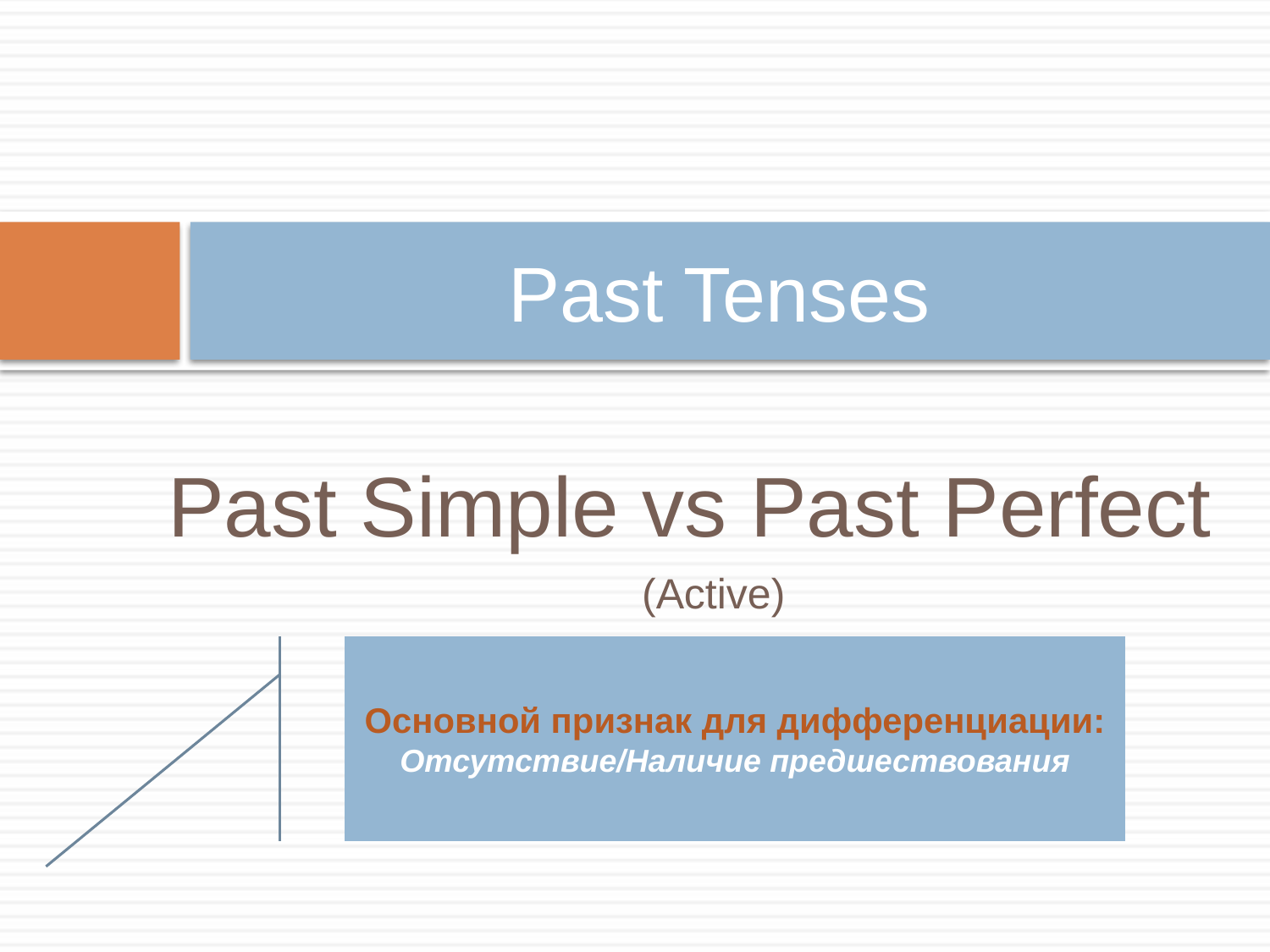

# Past Tenses
Past Simple vs Past Perfect
                                        (Active)
Основной признак для дифференциации:
Отсутствие/Наличие предшествования